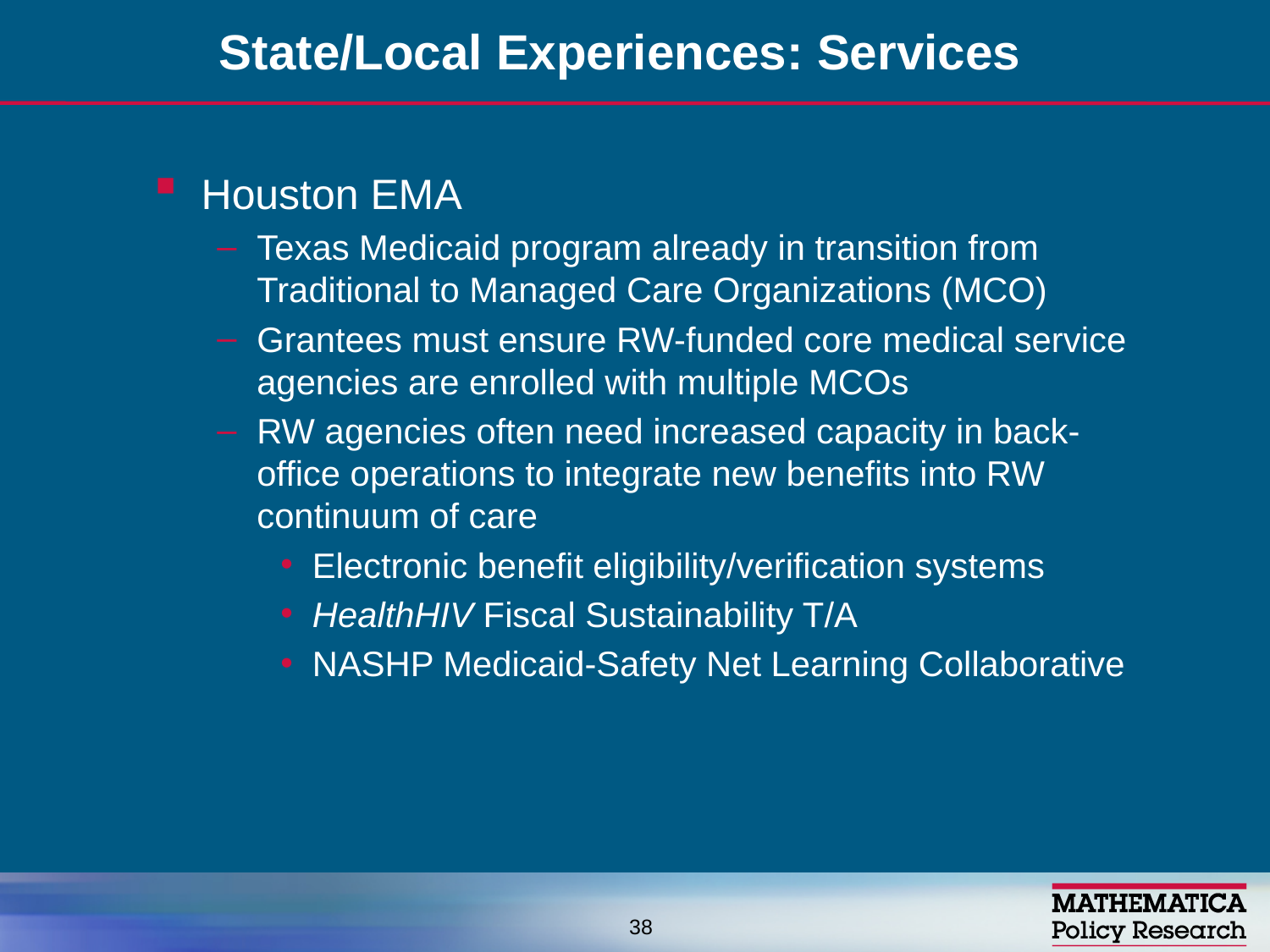

# State/Local Experiences: Services
Houston EMA
Texas Medicaid program already in transition from Traditional to Managed Care Organizations (MCO)
Grantees must ensure RW-funded core medical service agencies are enrolled with multiple MCOs
RW agencies often need increased capacity in back-office operations to integrate new benefits into RW continuum of care
Electronic benefit eligibility/verification systems
HealthHIV Fiscal Sustainability T/A
NASHP Medicaid-Safety Net Learning Collaborative

38